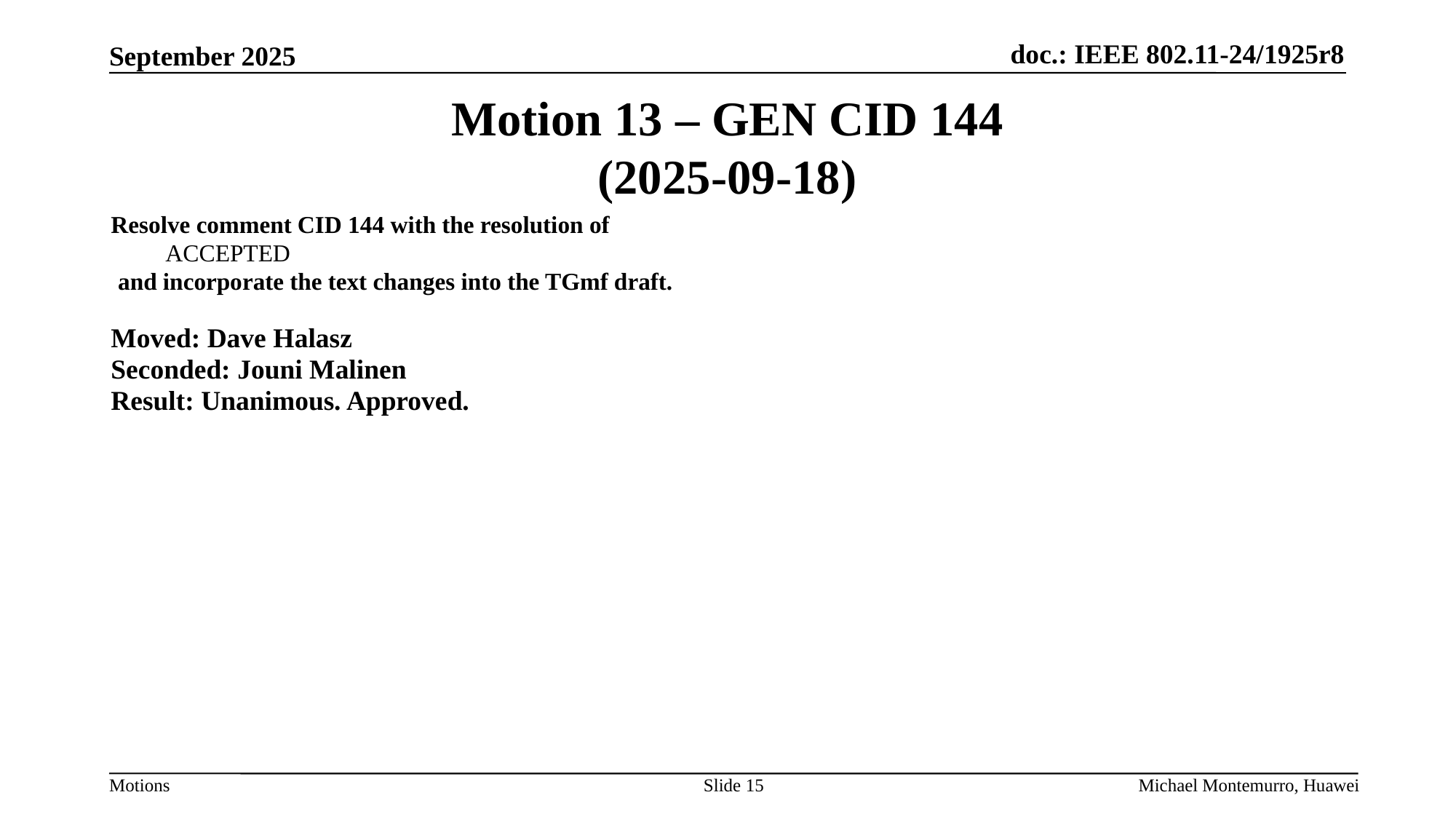

# Motion 13 – GEN CID 144 (2025-09-18)
Resolve comment CID 144 with the resolution of
ACCEPTED
and incorporate the text changes into the TGmf draft.
Moved: Dave Halasz
Seconded: Jouni Malinen
Result: Unanimous. Approved.

Slide 15
Michael Montemurro, Huawei